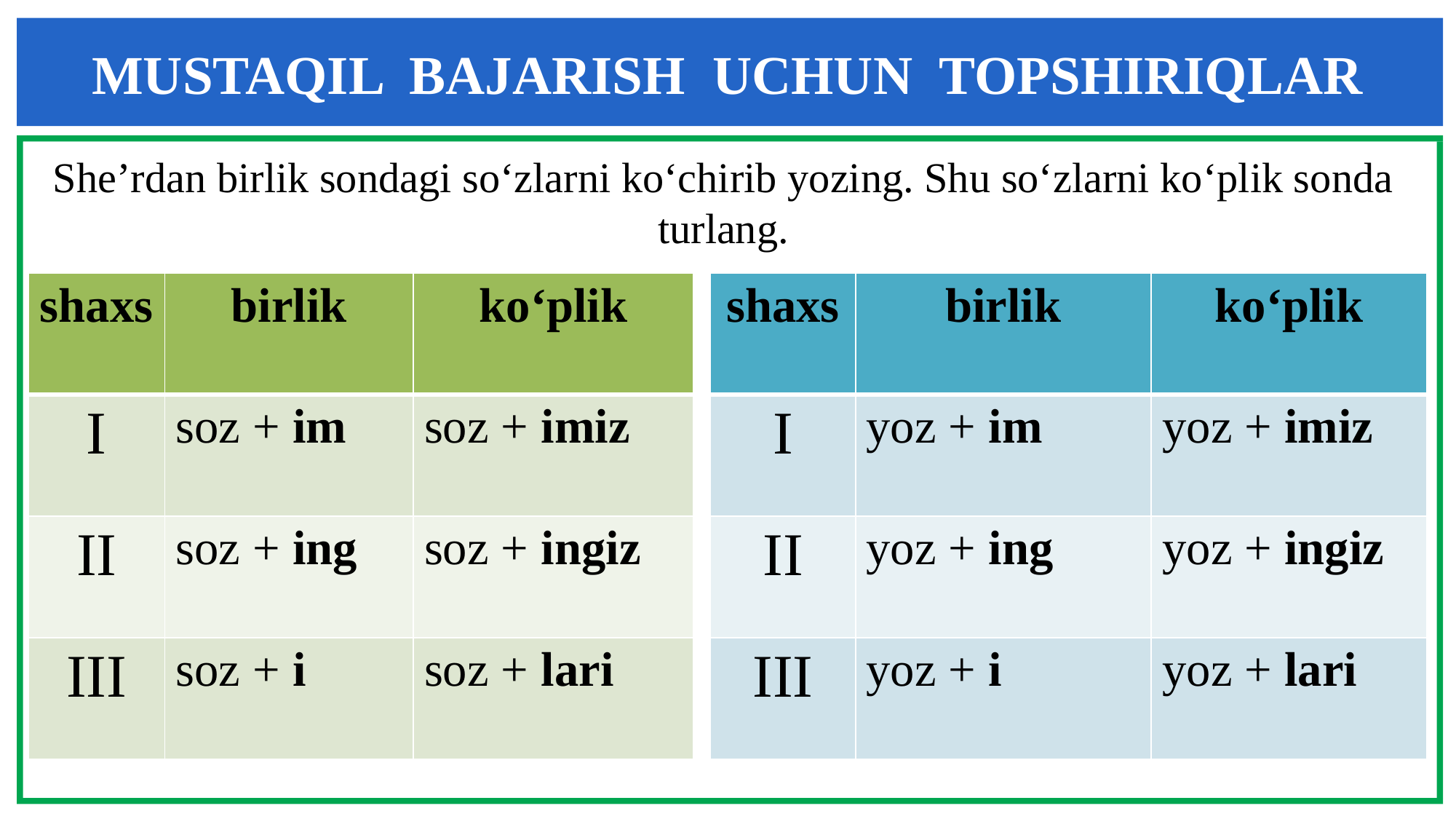

MUSTAQIL  BAJARISH  UCHUN  TOPSHIRIQLAR
She’rdan birlik sondagi so‘zlarni ko‘chirib yozing. Shu so‘zlarni ko‘plik sonda turlang.
| shaxs | birlik | ko‘plik |
| --- | --- | --- |
| I | soz + im | soz + imiz |
| II | soz + ing | soz + ingiz |
| III | soz + i | soz + lari |
| shaxs | birlik | ko‘plik |
| --- | --- | --- |
| I | yoz + im | yoz + imiz |
| II | yoz + ing | yoz + ingiz |
| III | yoz + i | yoz + lari |